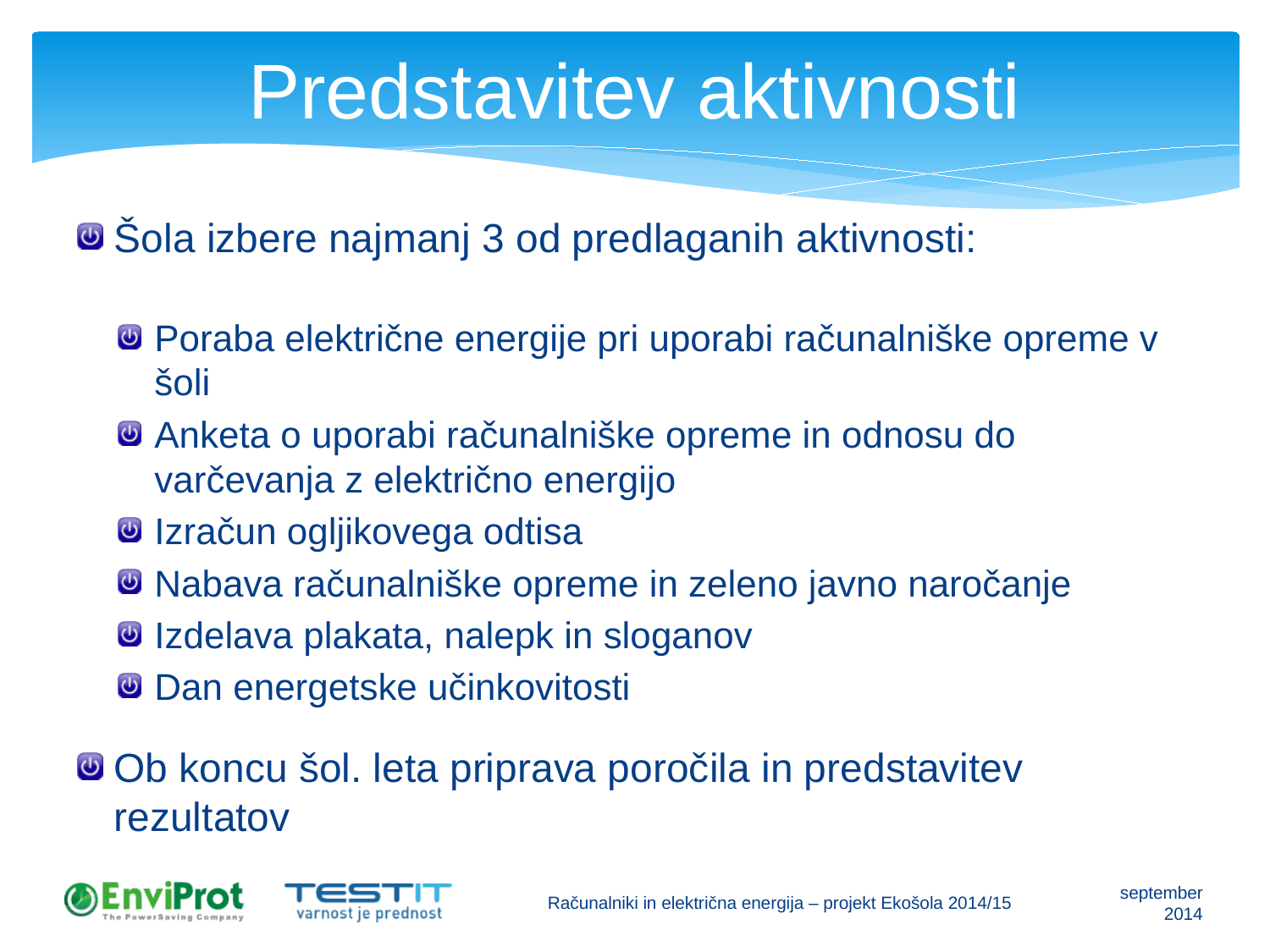

# Predstavitev aktivnosti
Šola izbere najmanj 3 od predlaganih aktivnosti:

Poraba električne energije pri uporabi računalniške opreme v šoli
Anketa o uporabi računalniške opreme in odnosu do varčevanja z električno energijo
Izračun ogljikovega odtisa
Nabava računalniške opreme in zeleno javno naročanje
Izdelava plakata, nalepk in sloganov
Dan energetske učinkovitosti

Ob koncu šol. leta priprava poročila in predstavitev rezultatov
Računalniki in električna energija – projekt Ekošola 2014/15
september 2014